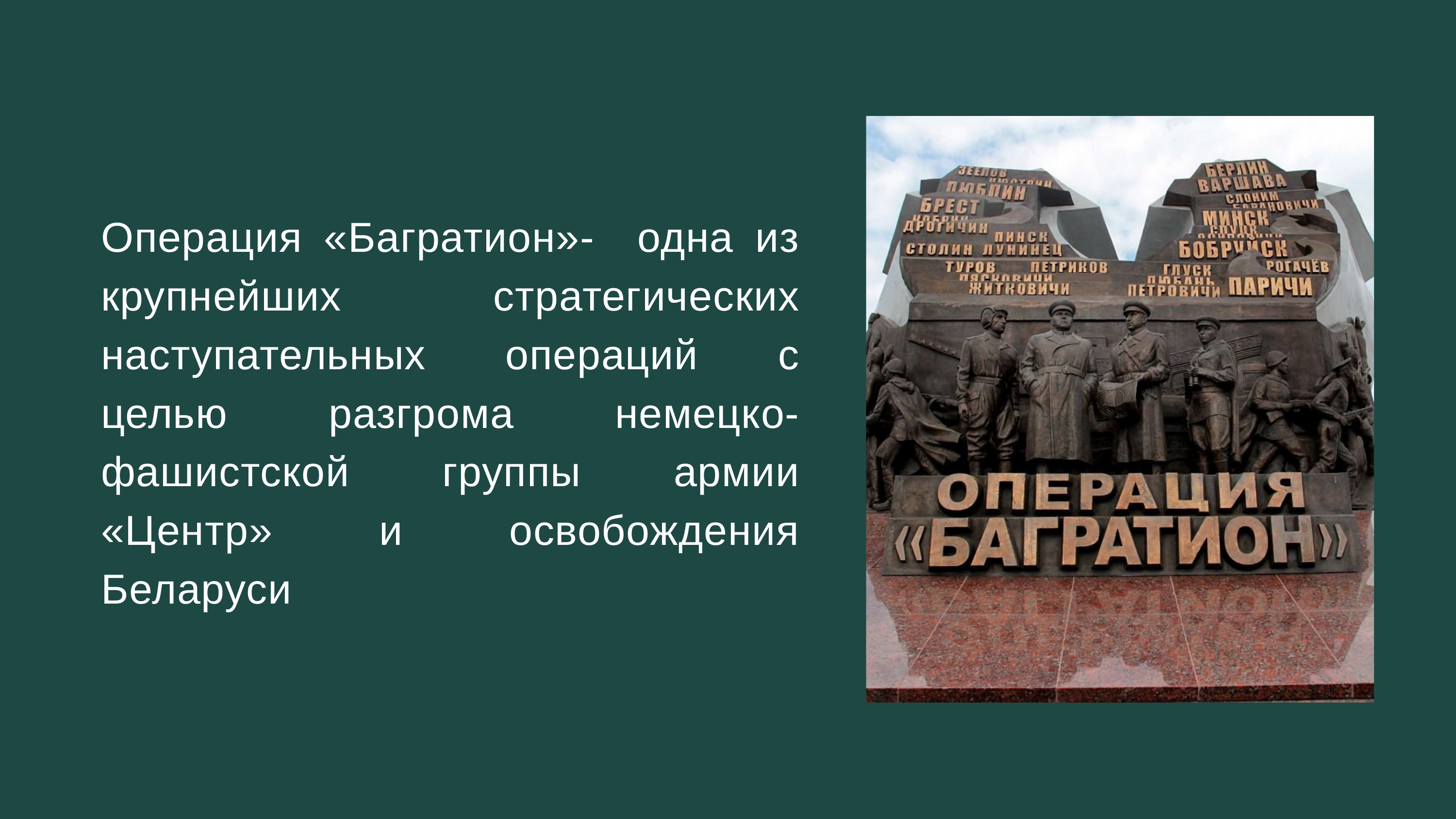

Операция «Багратион»-  одна из крупнейших стратегических наступательных операций с целью разгрома немецко-фашистской группы армии «Центр» и освобождения Беларуси